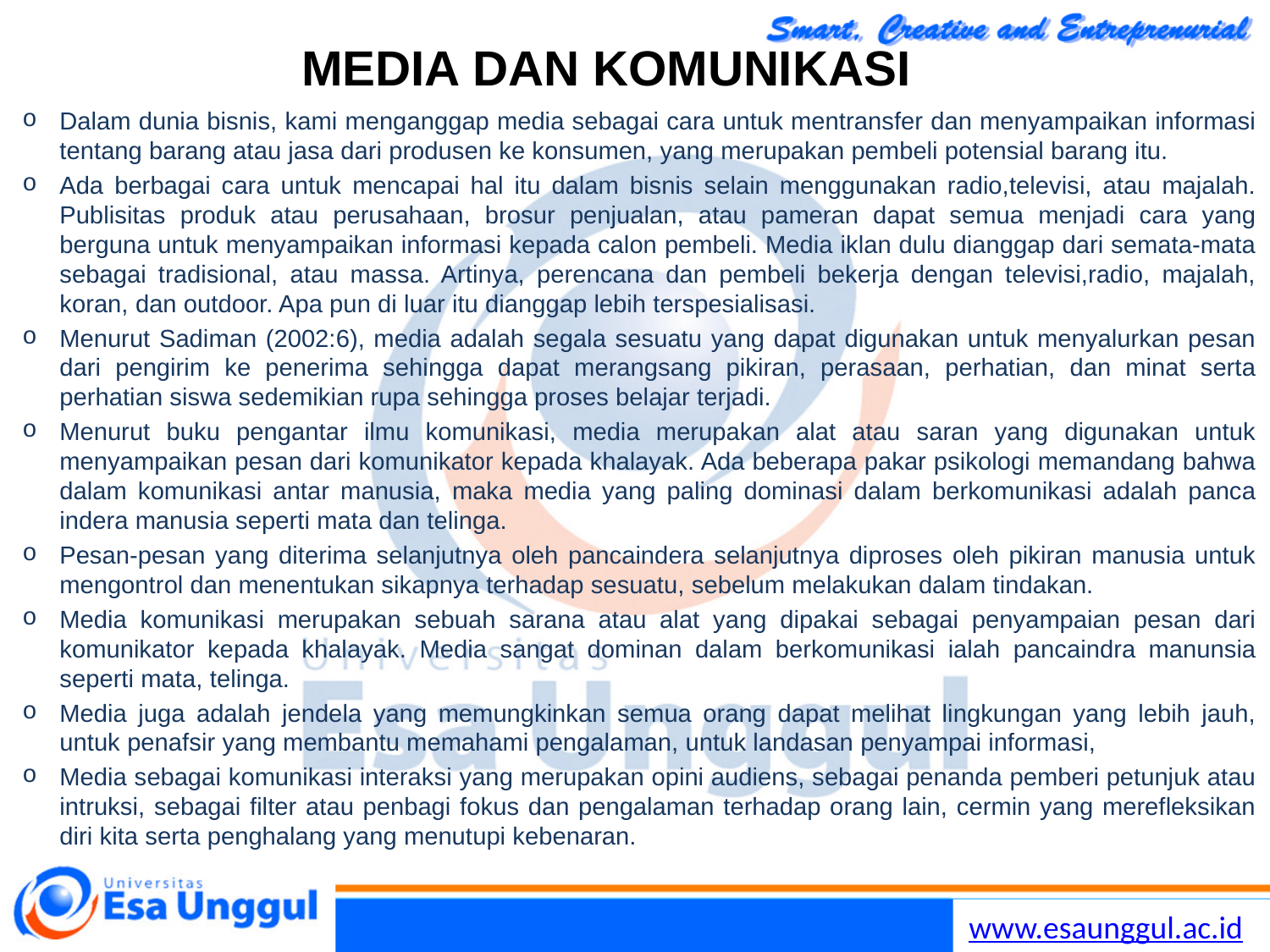

# MEDIA DAN KOMUNIKASI
Dalam dunia bisnis, kami menganggap media sebagai cara untuk mentransfer dan menyampaikan informasi tentang barang atau jasa dari produsen ke konsumen, yang merupakan pembeli potensial barang itu.
Ada berbagai cara untuk mencapai hal itu dalam bisnis selain menggunakan radio,televisi, atau majalah. Publisitas produk atau perusahaan, brosur penjualan, atau pameran dapat semua menjadi cara yang berguna untuk menyampaikan informasi kepada calon pembeli. Media iklan dulu dianggap dari semata-mata sebagai tradisional, atau massa. Artinya, perencana dan pembeli bekerja dengan televisi,radio, majalah, koran, dan outdoor. Apa pun di luar itu dianggap lebih terspesialisasi.
Menurut Sadiman (2002:6), media adalah segala sesuatu yang dapat digunakan untuk menyalurkan pesan dari pengirim ke penerima sehingga dapat merangsang pikiran, perasaan, perhatian, dan minat serta perhatian siswa sedemikian rupa sehingga proses belajar terjadi.
Menurut buku pengantar ilmu komunikasi, media merupakan alat atau saran yang digunakan untuk menyampaikan pesan dari komunikator kepada khalayak. Ada beberapa pakar psikologi memandang bahwa dalam komunikasi antar manusia, maka media yang paling dominasi dalam berkomunikasi adalah panca indera manusia seperti mata dan telinga.
Pesan-pesan yang diterima selanjutnya oleh pancaindera selanjutnya diproses oleh pikiran manusia untuk mengontrol dan menentukan sikapnya terhadap sesuatu, sebelum melakukan dalam tindakan.
Media komunikasi merupakan sebuah sarana atau alat yang dipakai sebagai penyampaian pesan dari komunikator kepada khalayak. Media sangat dominan dalam berkomunikasi ialah pancaindra manunsia seperti mata, telinga.
Media juga adalah jendela yang memungkinkan semua orang dapat melihat lingkungan yang lebih jauh, untuk penafsir yang membantu memahami pengalaman, untuk landasan penyampai informasi,
Media sebagai komunikasi interaksi yang merupakan opini audiens, sebagai penanda pemberi petunjuk atau intruksi, sebagai filter atau penbagi fokus dan pengalaman terhadap orang lain, cermin yang merefleksikan diri kita serta penghalang yang menutupi kebenaran.